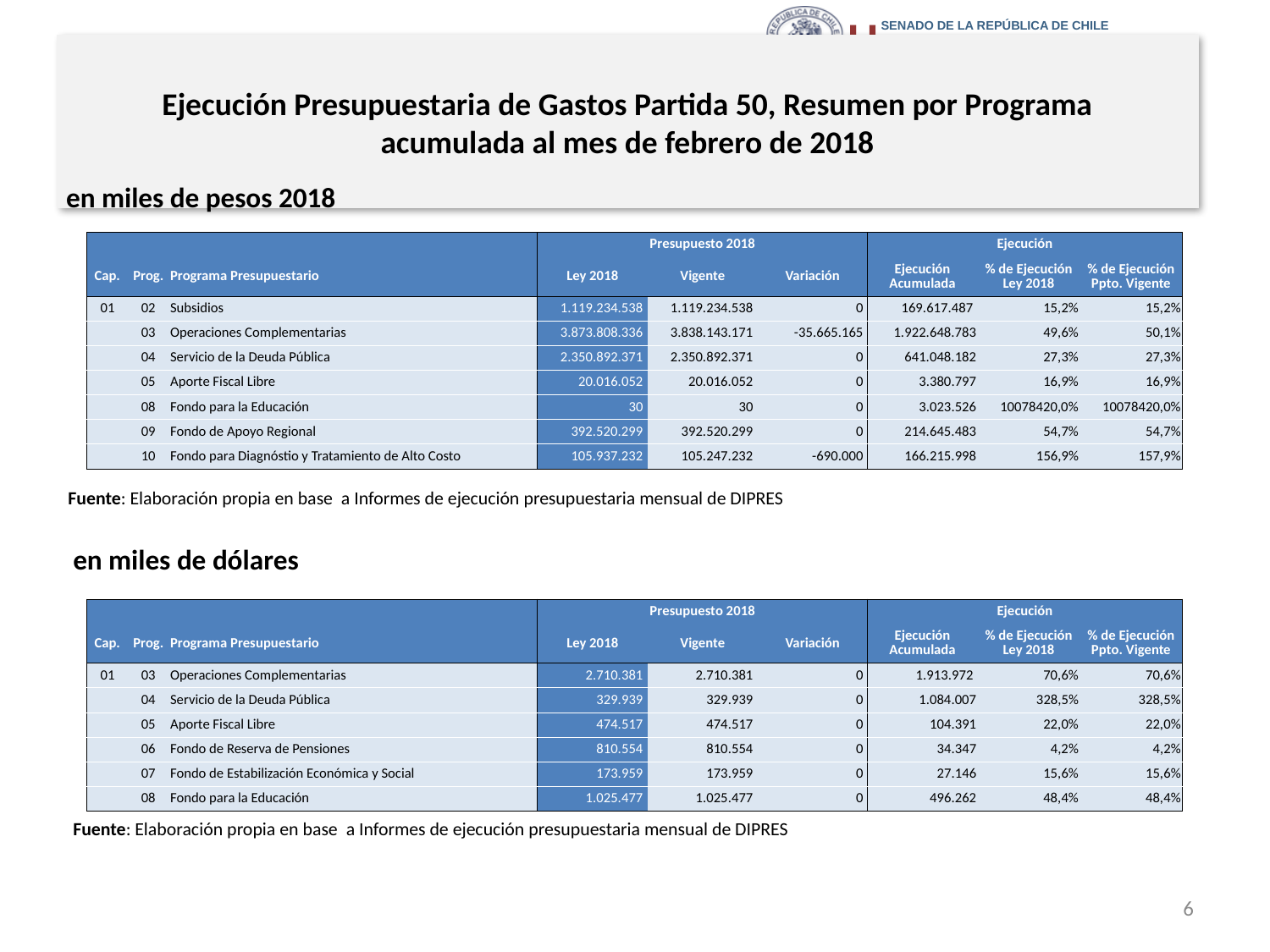

# Ejecución Presupuestaria de Gastos Partida 50, Resumen por Programa acumulada al mes de febrero de 2018
en miles de pesos 2018
|  |  |  | Presupuesto 2018 |  |  | Ejecución |  |  |
| --- | --- | --- | --- | --- | --- | --- | --- | --- |
| Cap. | Prog. | Programa Presupuestario | Ley 2018 | Vigente | Variación | Ejecución Acumulada | % de Ejecución Ley 2018 | % de Ejecución Ppto. Vigente |
| 01 | 02 | Subsidios | 1.119.234.538 | 1.119.234.538 | 0 | 169.617.487 | 15,2% | 15,2% |
|  | 03 | Operaciones Complementarias | 3.873.808.336 | 3.838.143.171 | -35.665.165 | 1.922.648.783 | 49,6% | 50,1% |
|  | 04 | Servicio de la Deuda Pública | 2.350.892.371 | 2.350.892.371 | 0 | 641.048.182 | 27,3% | 27,3% |
|  | 05 | Aporte Fiscal Libre | 20.016.052 | 20.016.052 | 0 | 3.380.797 | 16,9% | 16,9% |
|  | 08 | Fondo para la Educación | 30 | 30 | 0 | 3.023.526 | 10078420,0% | 10078420,0% |
|  | 09 | Fondo de Apoyo Regional | 392.520.299 | 392.520.299 | 0 | 214.645.483 | 54,7% | 54,7% |
|  | 10 | Fondo para Diagnóstio y Tratamiento de Alto Costo | 105.937.232 | 105.247.232 | -690.000 | 166.215.998 | 156,9% | 157,9% |
Fuente: Elaboración propia en base  a Informes de ejecución presupuestaria mensual de DIPRES
en miles de dólares
|  |  |  | Presupuesto 2018 |  |  | Ejecución |  |  |
| --- | --- | --- | --- | --- | --- | --- | --- | --- |
| Cap. | Prog. | Programa Presupuestario | Ley 2018 | Vigente | Variación | Ejecución Acumulada | % de Ejecución Ley 2018 | % de Ejecución Ppto. Vigente |
| 01 | 03 | Operaciones Complementarias | 2.710.381 | 2.710.381 | 0 | 1.913.972 | 70,6% | 70,6% |
|  | 04 | Servicio de la Deuda Pública | 329.939 | 329.939 | 0 | 1.084.007 | 328,5% | 328,5% |
|  | 05 | Aporte Fiscal Libre | 474.517 | 474.517 | 0 | 104.391 | 22,0% | 22,0% |
|  | 06 | Fondo de Reserva de Pensiones | 810.554 | 810.554 | 0 | 34.347 | 4,2% | 4,2% |
|  | 07 | Fondo de Estabilización Económica y Social | 173.959 | 173.959 | 0 | 27.146 | 15,6% | 15,6% |
|  | 08 | Fondo para la Educación | 1.025.477 | 1.025.477 | 0 | 496.262 | 48,4% | 48,4% |
Fuente: Elaboración propia en base  a Informes de ejecución presupuestaria mensual de DIPRES
6